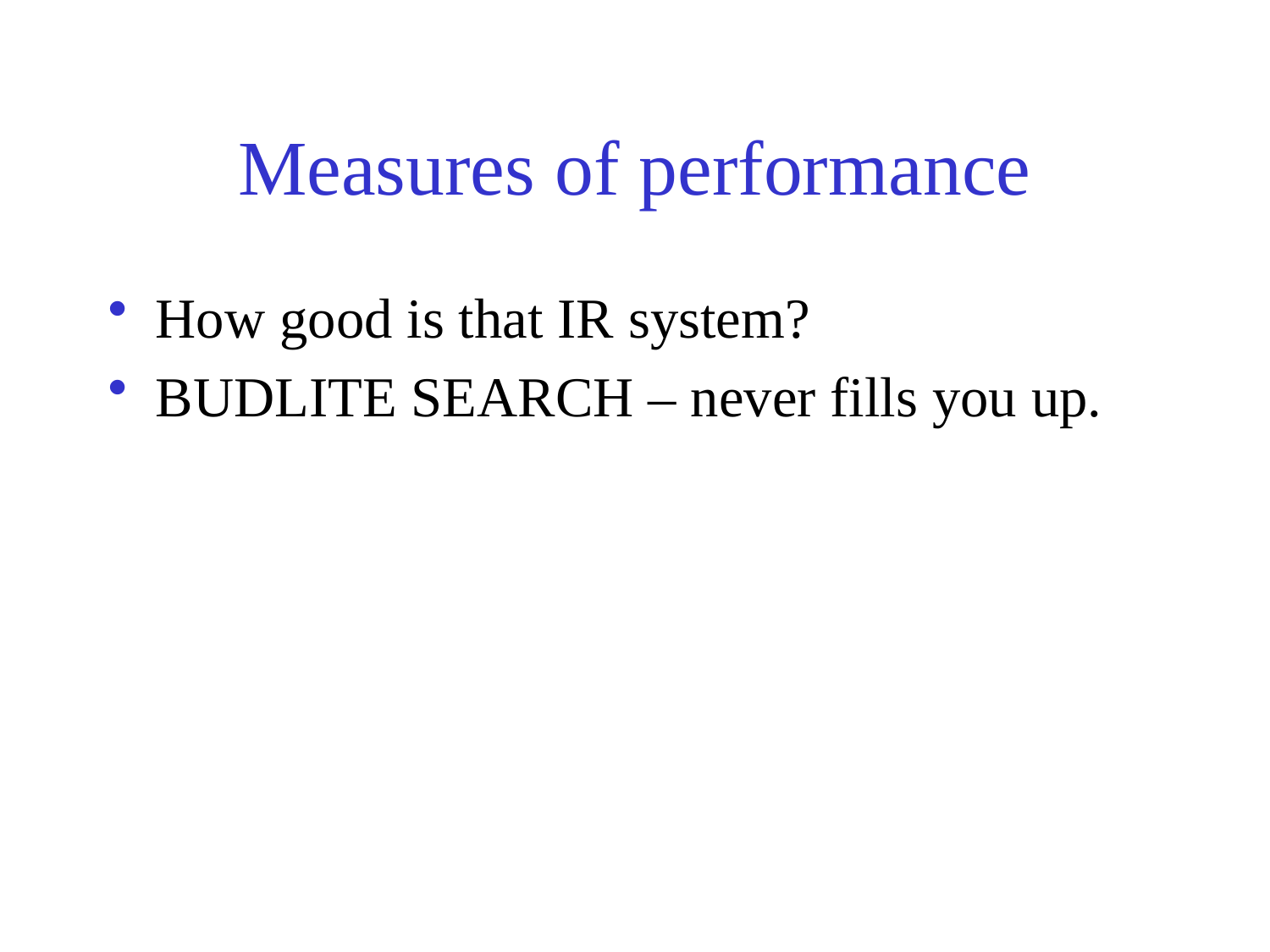

# Measures of performance
How good is that IR system?
BUDLITE SEARCH – never fills you up.